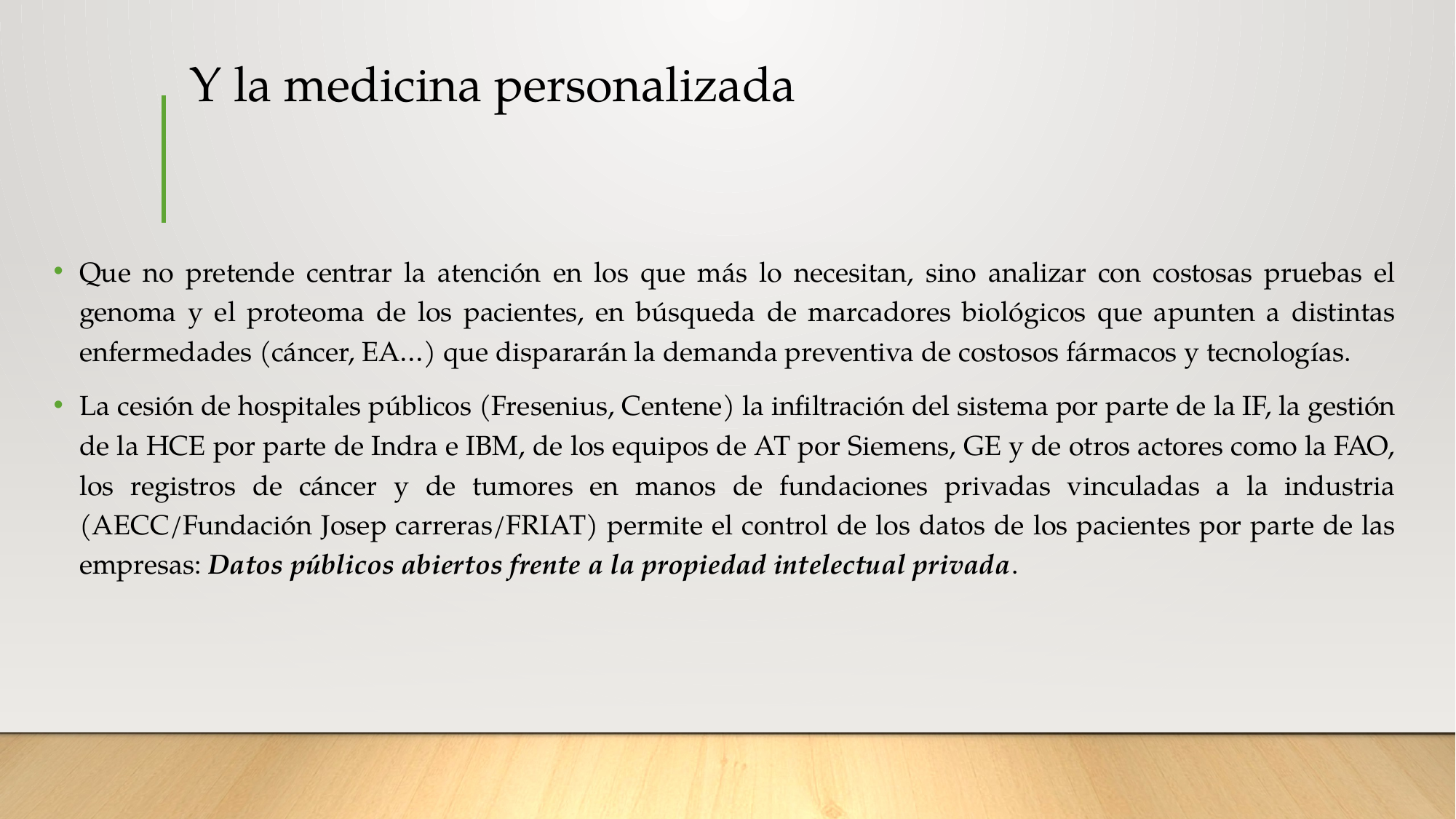

# Y la medicina personalizada
Que no pretende centrar la atención en los que más lo necesitan, sino analizar con costosas pruebas el genoma y el proteoma de los pacientes, en búsqueda de marcadores biológicos que apunten a distintas enfermedades (cáncer, EA…) que dispararán la demanda preventiva de costosos fármacos y tecnologías.
La cesión de hospitales públicos (Fresenius, Centene) la infiltración del sistema por parte de la IF, la gestión de la HCE por parte de Indra e IBM, de los equipos de AT por Siemens, GE y de otros actores como la FAO, los registros de cáncer y de tumores en manos de fundaciones privadas vinculadas a la industria (AECC/Fundación Josep carreras/FRIAT) permite el control de los datos de los pacientes por parte de las empresas: Datos públicos abiertos frente a la propiedad intelectual privada.